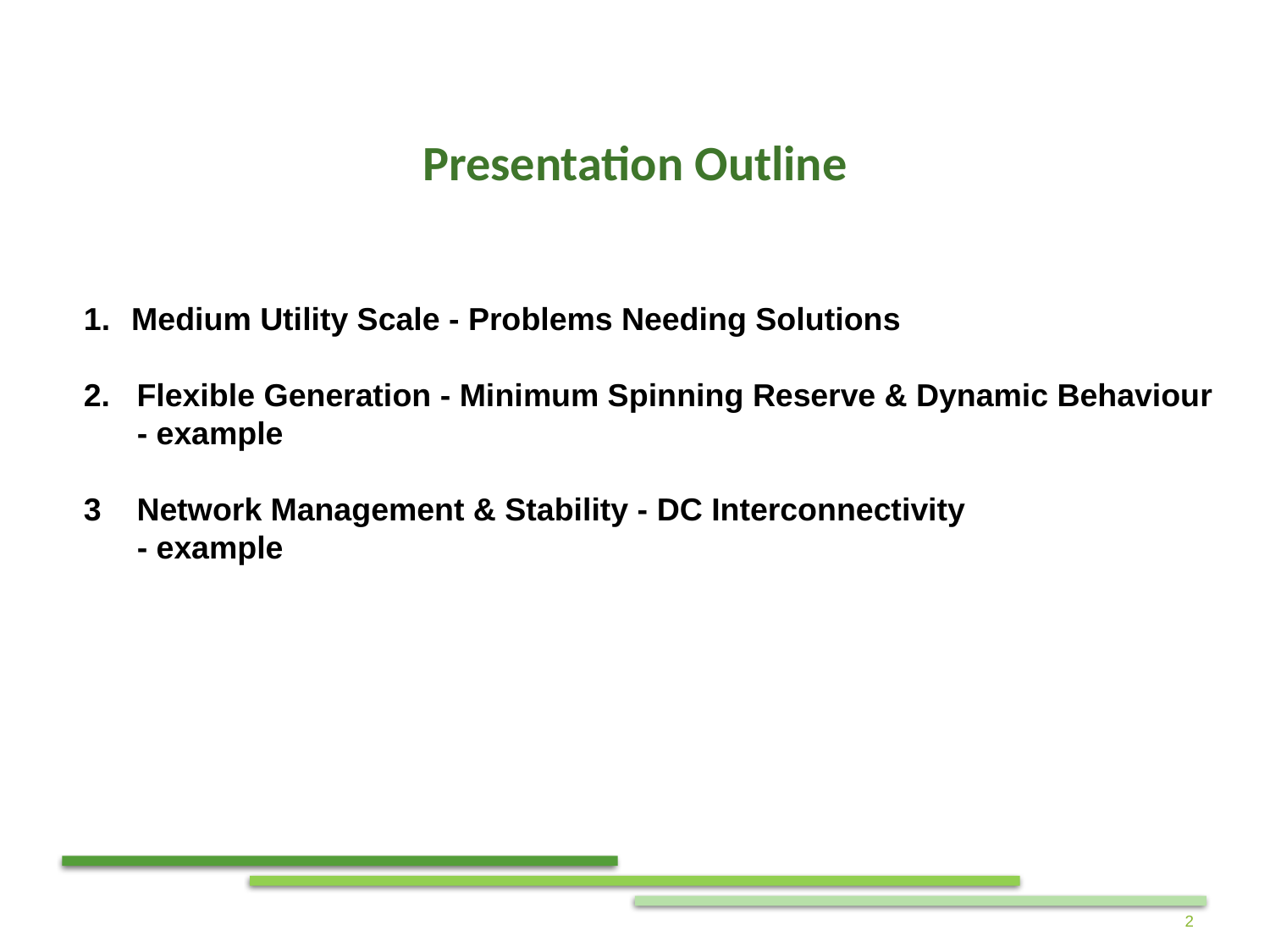

Presentation Outline
Medium Utility Scale - Problems Needing Solutions

2.   Flexible Generation - Minimum Spinning Reserve & Dynamic Behaviour
      - example

3    Network Management & Stability - DC Interconnectivity
      - example

2